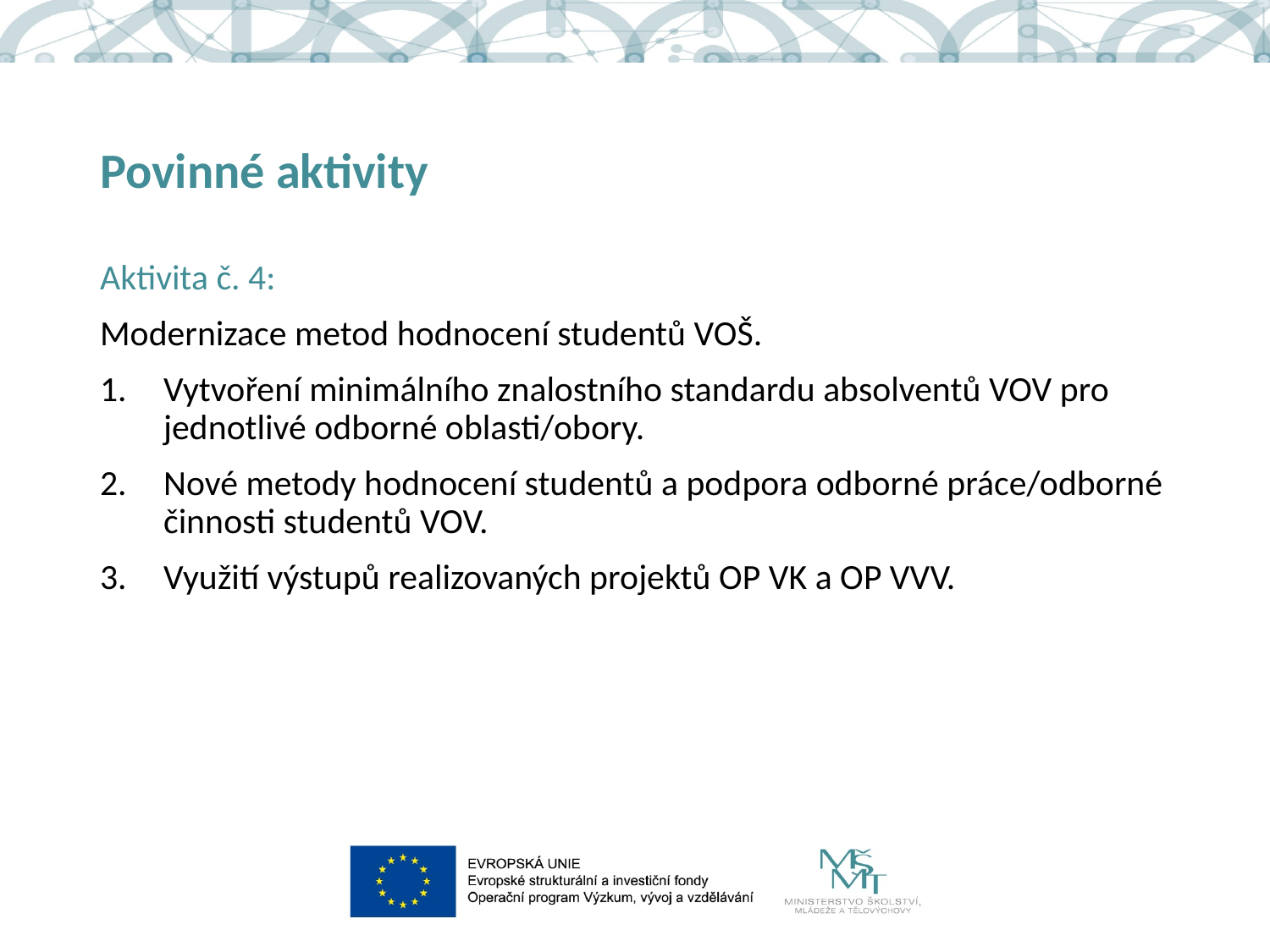

# Povinné aktivity
Aktivita č. 4:
Modernizace metod hodnocení studentů VOŠ.
Vytvoření minimálního znalostního standardu absolventů VOV pro jednotlivé odborné oblasti/obory.
Nové metody hodnocení studentů a podpora odborné práce/odborné činnosti studentů VOV.
Využití výstupů realizovaných projektů OP VK a OP VVV.